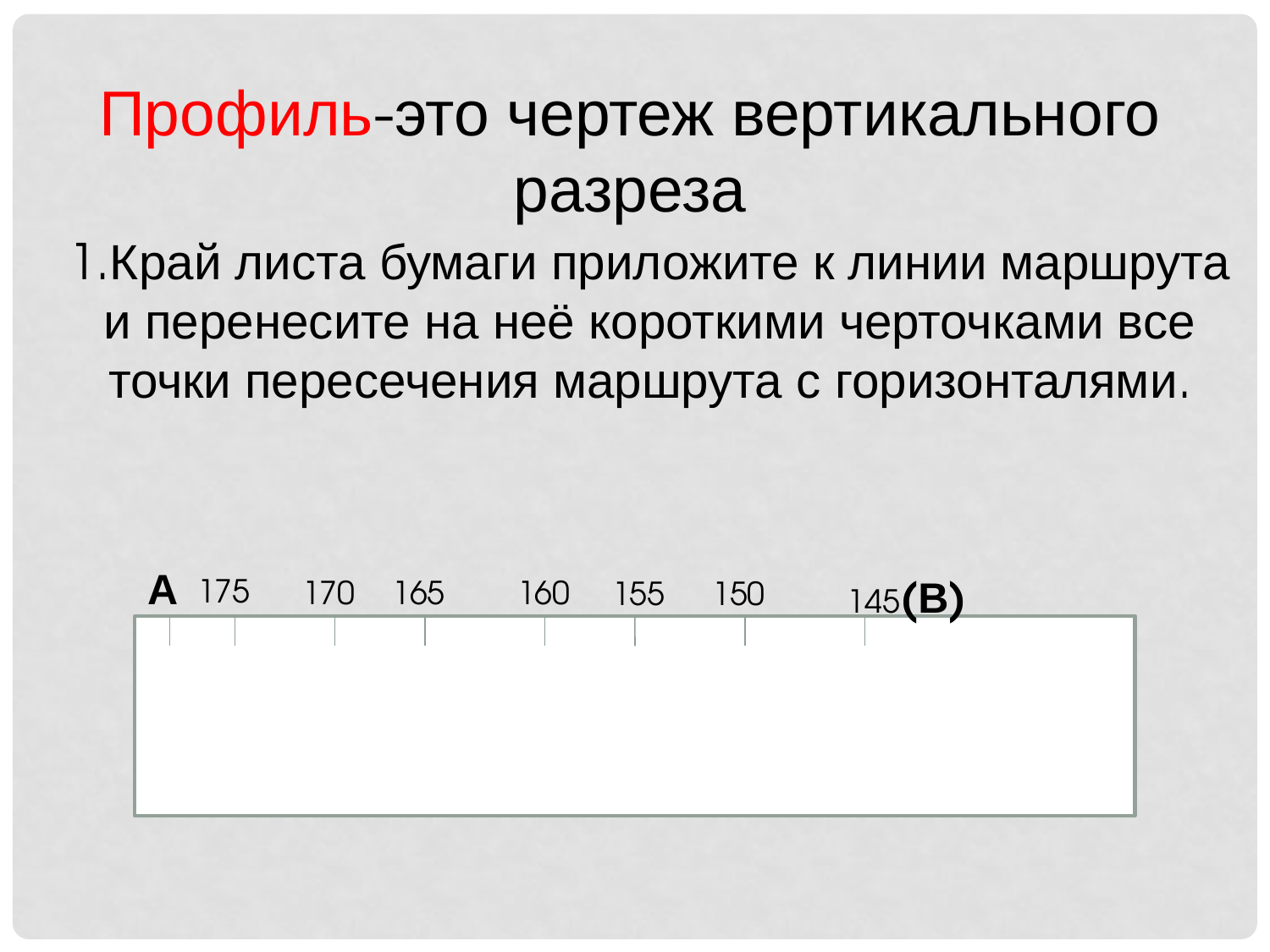

Профиль-это чертеж вертикального разреза
1.Край листа бумаги приложите к линии маршрута и перенесите на неё короткими черточками все точки пересечения маршрута с горизонталями.
А

175
145(В)
170
165
160
155
150